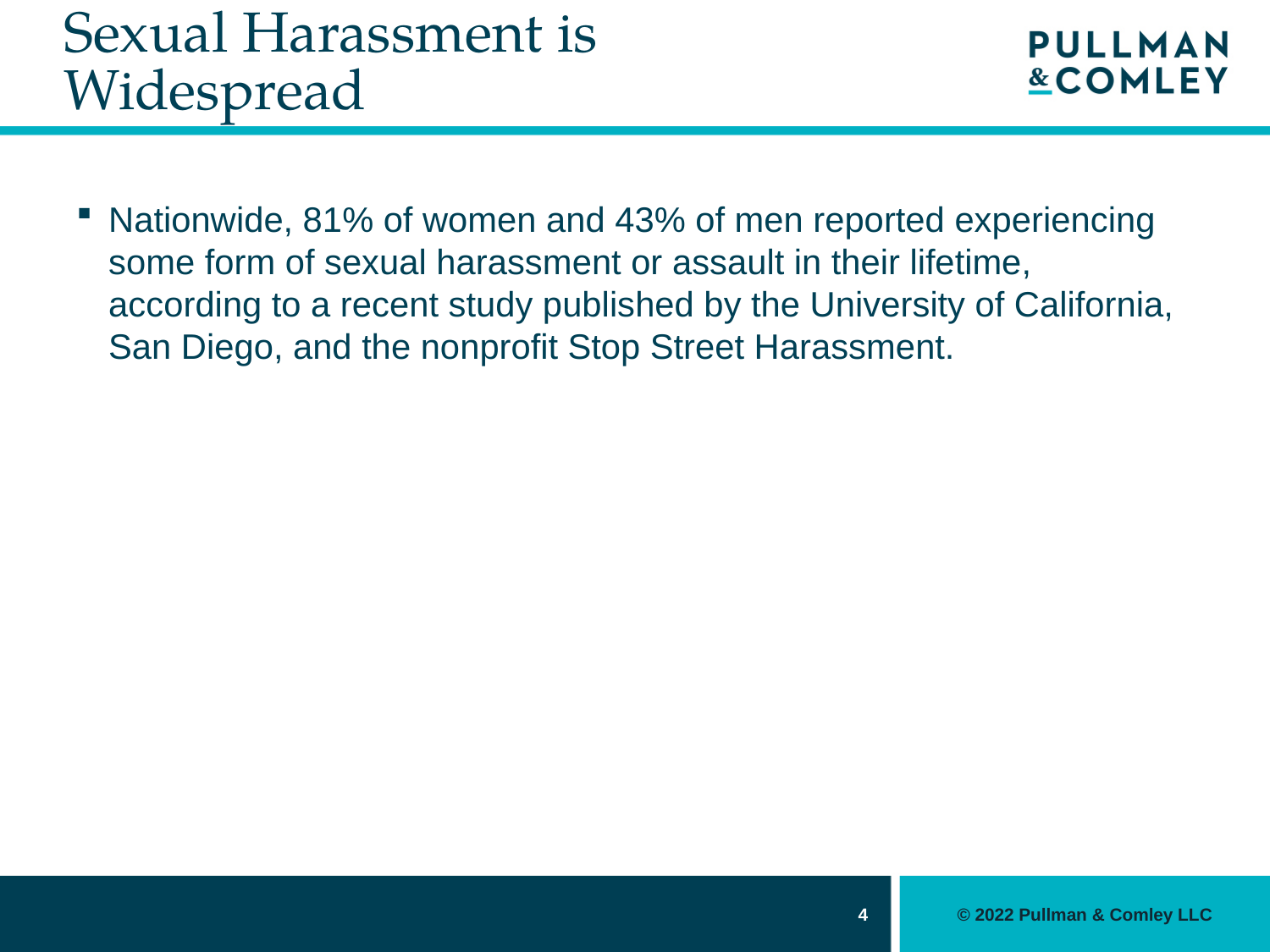

# Sexual Harassment is Widespread
Nationwide, 81% of women and 43% of men reported experiencing some form of sexual harassment or assault in their lifetime, according to a recent study published by the University of California, San Diego, and the nonprofit Stop Street Harassment.
4
© 2022 Pullman & Comley LLC